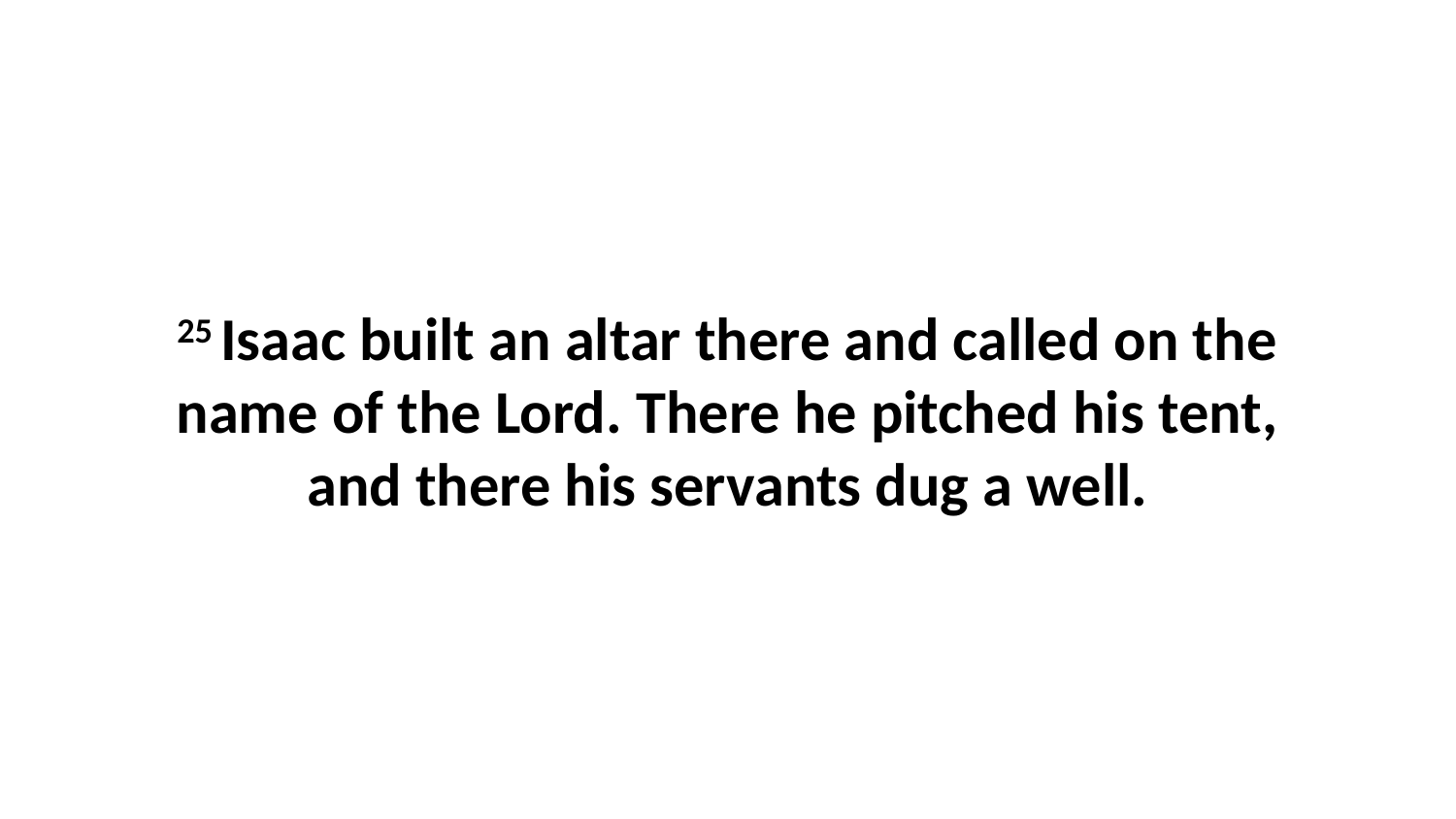

25 Isaac built an altar there and called on the name of the Lord. There he pitched his tent, and there his servants dug a well.